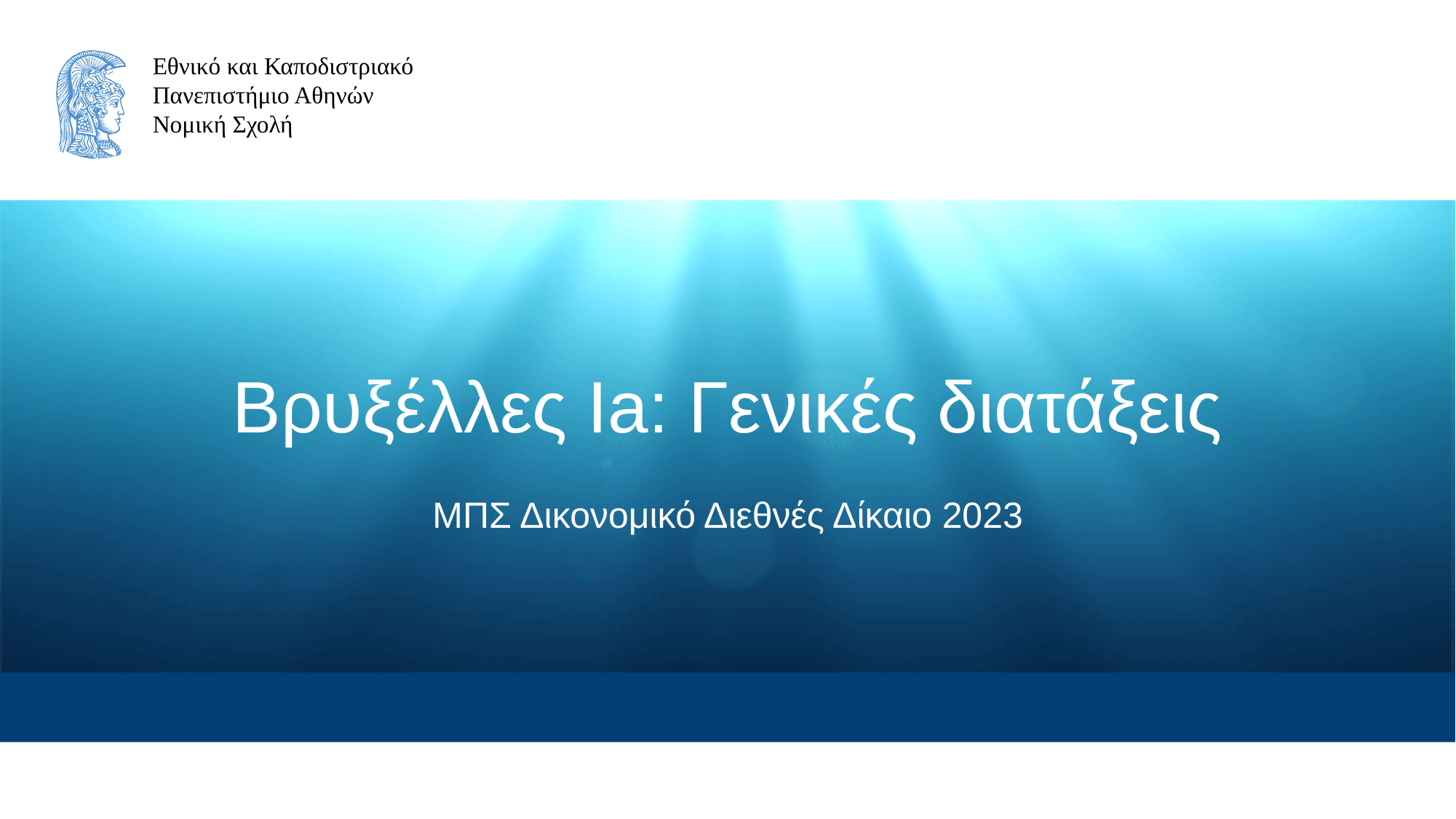

# Βρυξέλλες Ιa: Γενικές διατάξεις
ΜΠΣ Δικονομικό Διεθνές Δίκαιο 2023